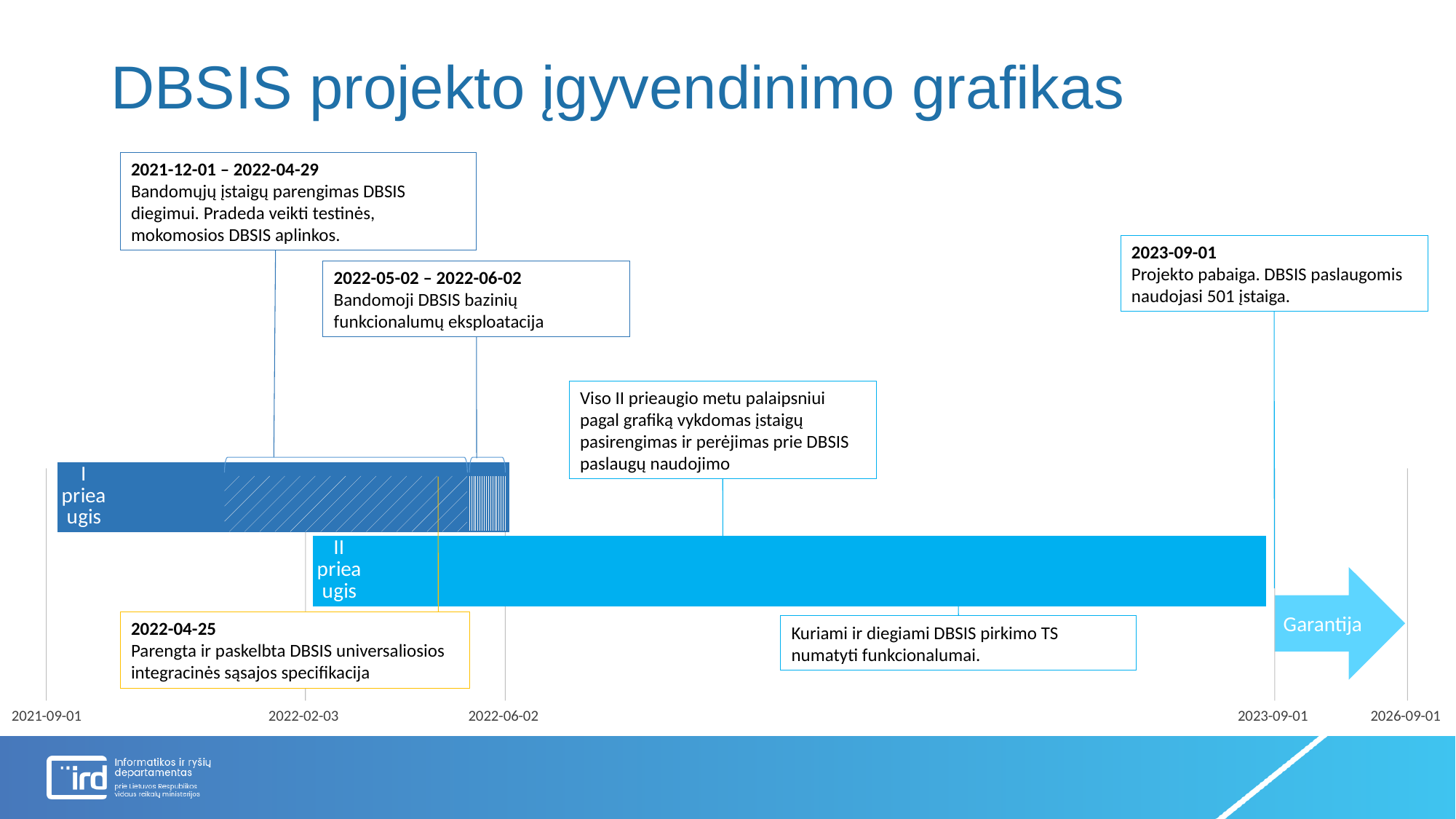

# DBSIS projekto įgyvendinimo grafikas
2021-12-01 – 2022-04-29
Bandomųjų įstaigų parengimas DBSIS diegimui. Pradeda veikti testinės, mokomosios DBSIS aplinkos.
2023-09-01
Projekto pabaiga. DBSIS paslaugomis naudojasi 501 įstaiga.
2022-05-02 – 2022-06-02
Bandomoji DBSIS bazinių funkcionalumų eksploatacija

Viso II prieaugio metu palaipsniui pagal grafiką vykdomas įstaigų pasirengimas ir perėjimas prie DBSIS paslaugų naudojimo

### Chart

| Category |  |  |
|---|---|---|
| II prieaugis | 155.0 | 578.375 |
| I prieaugis | 0.0 | 274.375 |

Garantija
2022-04-25
Parengta ir paskelbta DBSIS universaliosios integracinės sąsajos specifikacija
Kuriami ir diegiami DBSIS pirkimo TS numatyti funkcionalumai.
2021-09-01
2022-02-03
2022-06-02
2023-09-01
2026-09-01